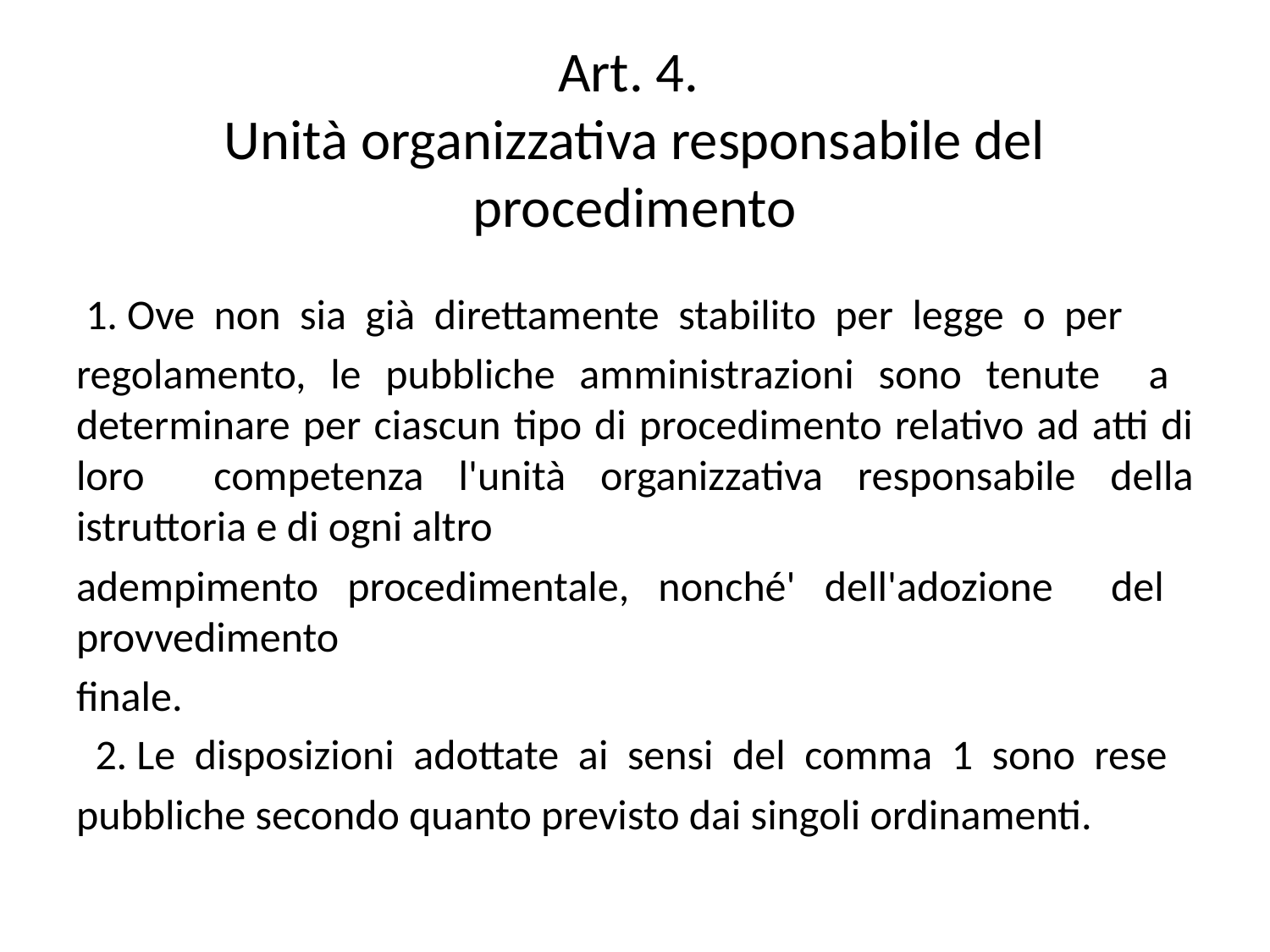

# Art. 4. Unità organizzativa responsabile del procedimento

 1. Ove  non  sia  già  direttamente  stabilito  per  legge  o  per
regolamento, le pubbliche amministrazioni sono tenute  a  determinare per ciascun tipo di procedimento relativo ad atti di loro  competenza l'unità organizzativa responsabile della istruttoria e di ogni altro
adempimento procedimentale, nonché' dell'adozione  del  provvedimento
finale.
  2. Le  disposizioni  adottate  ai  sensi  del  comma  1  sono  rese
pubbliche secondo quanto previsto dai singoli ordinamenti.